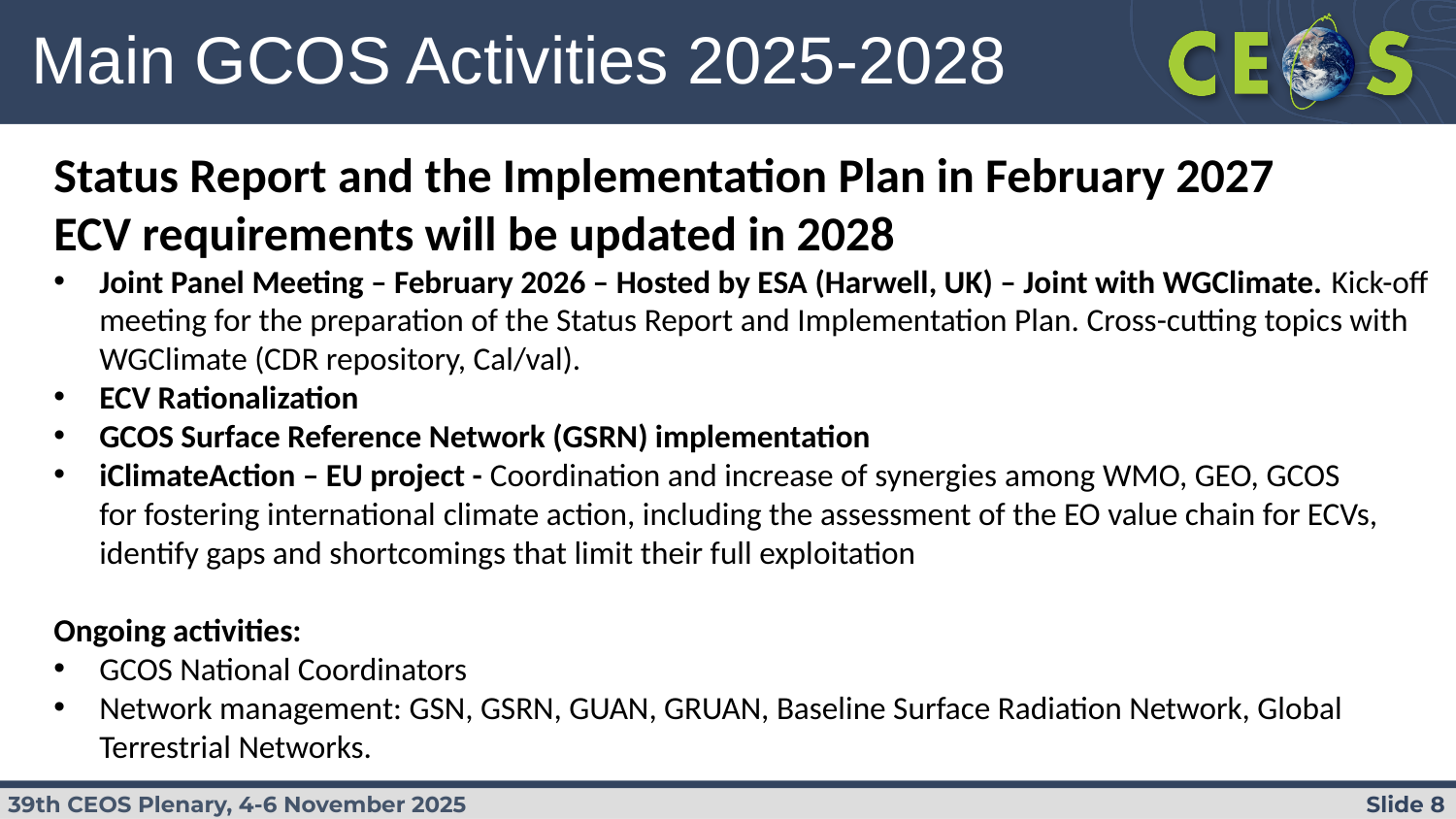

# Main GCOS Activities 2025-2028
Status Report and the Implementation Plan in February 2027
ECV requirements will be updated in 2028
Joint Panel Meeting – February 2026 – Hosted by ESA (Harwell, UK) – Joint with WGClimate. Kick-off meeting for the preparation of the Status Report and Implementation Plan. Cross-cutting topics with WGClimate (CDR repository, Cal/val).
ECV Rationalization
GCOS Surface Reference Network (GSRN) implementation
iClimateAction – EU project - Coordination and increase of synergies among WMO, GEO, GCOS for fostering international climate action, including the assessment of the EO value chain for ECVs, identify gaps and shortcomings that limit their full exploitation

Ongoing activities:
GCOS National Coordinators
Network management: GSN, GSRN, GUAN, GRUAN, Baseline Surface Radiation Network, Global Terrestrial Networks.